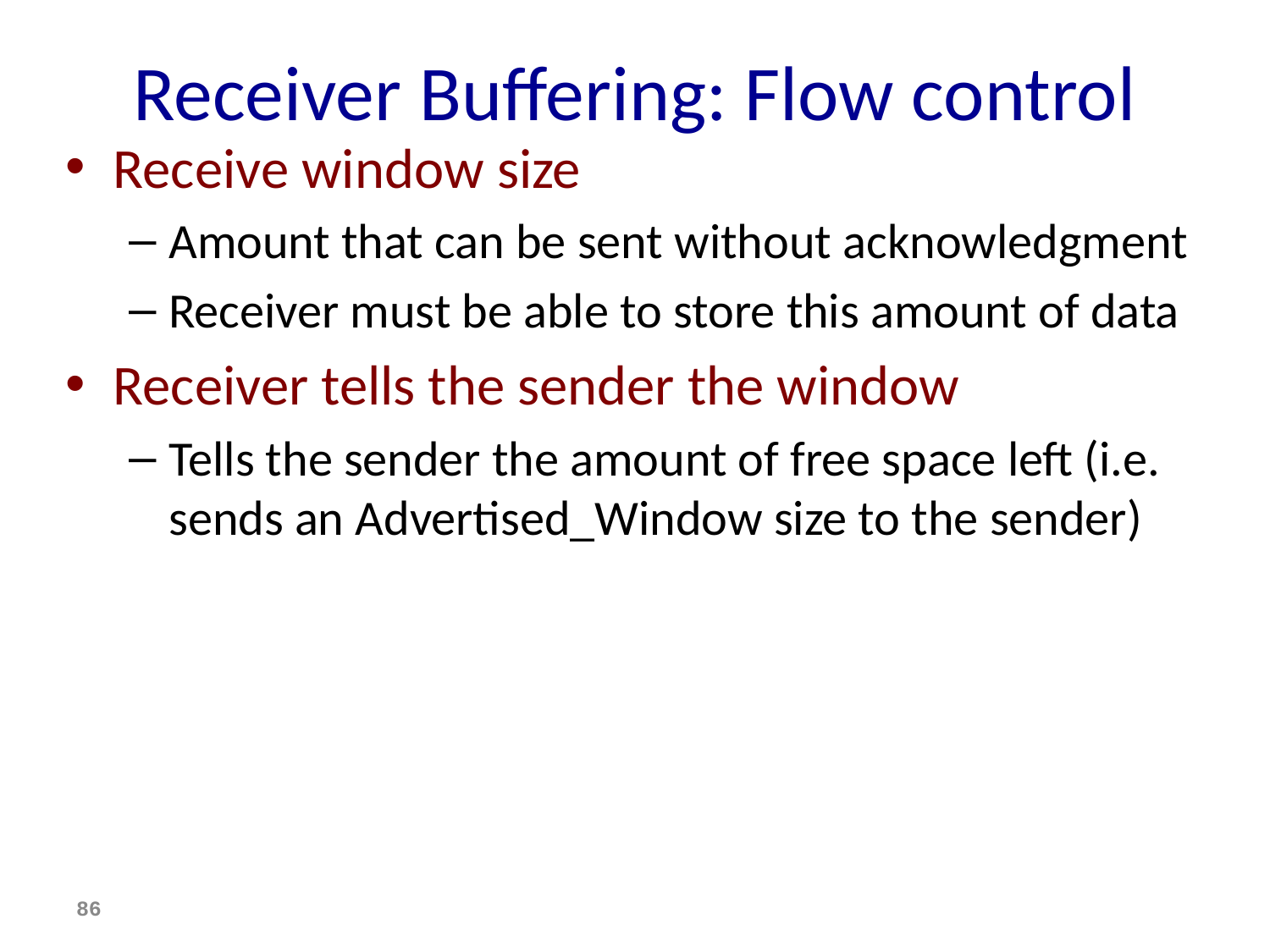

# Receiver Buffering: Flow control
Receive window size
Amount that can be sent without acknowledgment
Receiver must be able to store this amount of data
Receiver tells the sender the window
Tells the sender the amount of free space left (i.e. sends an Advertised_Window size to the sender)
86